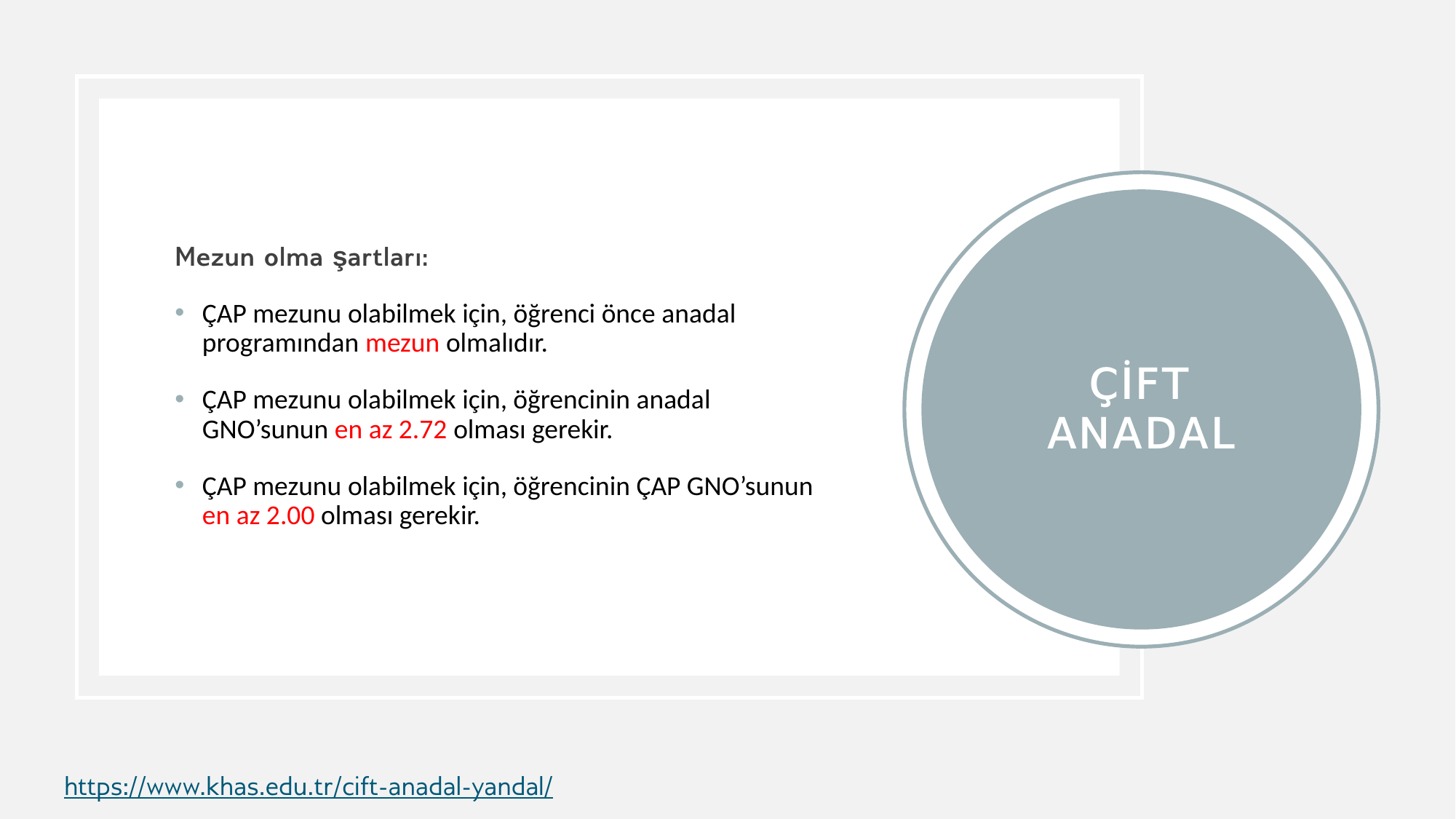

Mezun olma şartları:
ÇAP mezunu olabilmek için, öğrenci önce anadal programından mezun olmalıdır.
ÇAP mezunu olabilmek için, öğrencinin anadal GNO’sunun en az 2.72 olması gerekir.
ÇAP mezunu olabilmek için, öğrencinin ÇAP GNO’sunun en az 2.00 olması gerekir.

Çİft AnadaL
https://www.khas.edu.tr/cift-anadal-yandal/